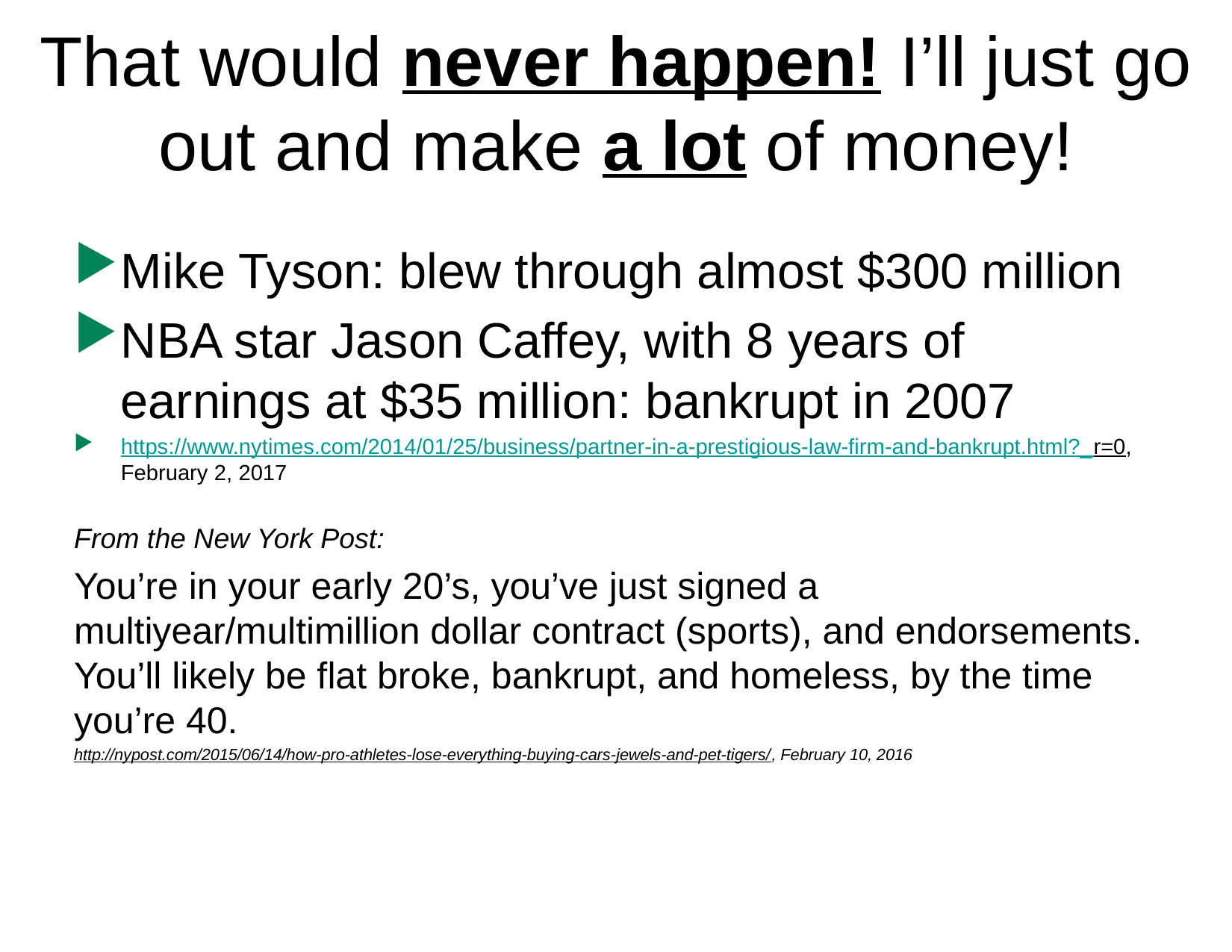

# That would never happen! I’ll just go out and make a lot of money!
Mike Tyson: blew through almost $300 million
NBA star Jason Caffey, with 8 years of earnings at $35 million: bankrupt in 2007
https://www.nytimes.com/2014/01/25/business/partner-in-a-prestigious-law-firm-and-bankrupt.html?_r=0, February 2, 2017

From the New York Post:
You’re in your early 20’s, you’ve just signed a multiyear/multimillion dollar contract (sports), and endorsements. You’ll likely be flat broke, bankrupt, and homeless, by the time you’re 40.
http://nypost.com/2015/06/14/how-pro-athletes-lose-everything-buying-cars-jewels-and-pet-tigers/, February 10, 2016